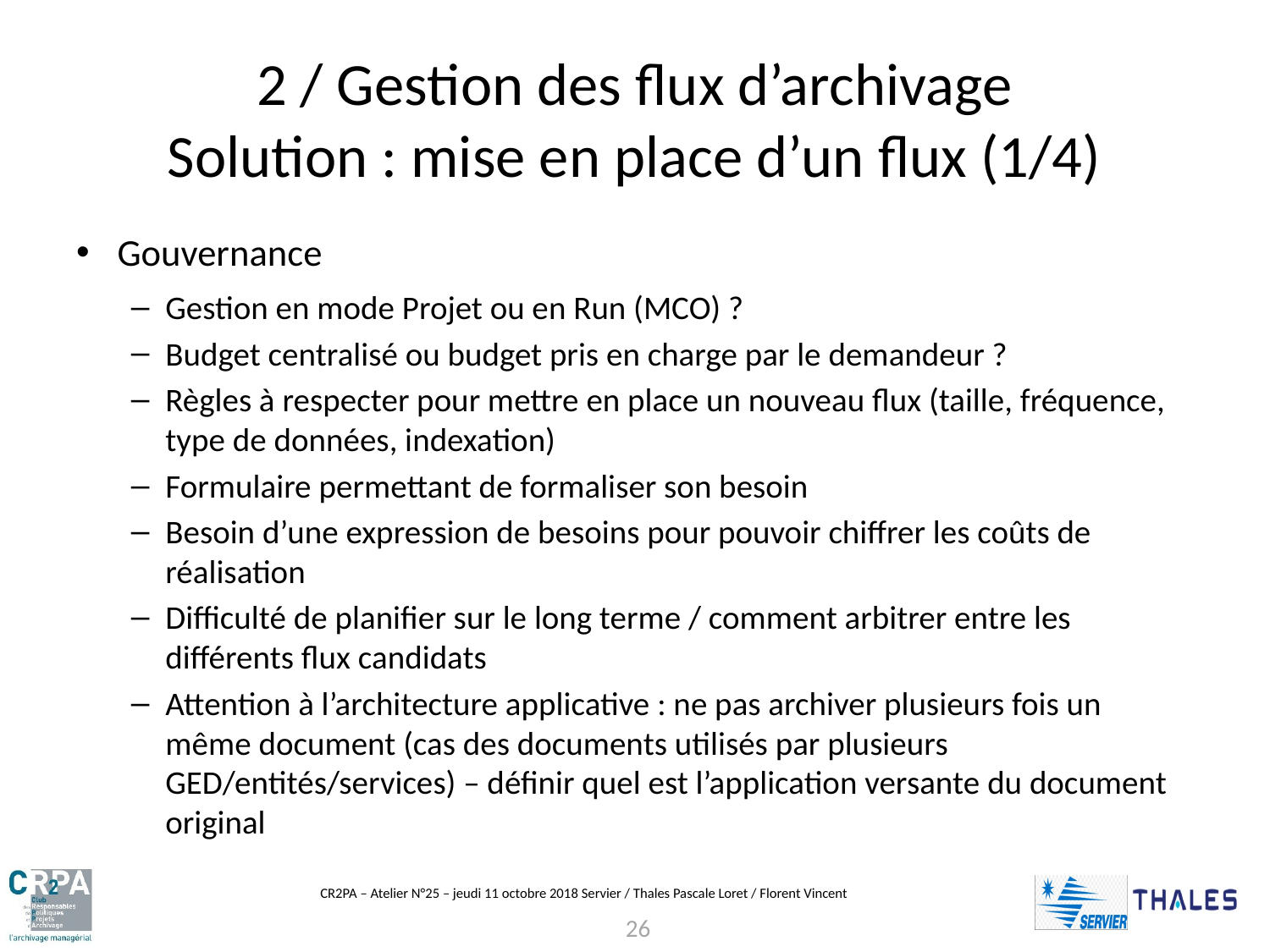

# 2 / Gestion des flux d’archivage Solution : mise en place d’un flux (1/4)
Gouvernance
Gestion en mode Projet ou en Run (MCO) ?
Budget centralisé ou budget pris en charge par le demandeur ?
Règles à respecter pour mettre en place un nouveau flux (taille, fréquence, type de données, indexation)
Formulaire permettant de formaliser son besoin
Besoin d’une expression de besoins pour pouvoir chiffrer les coûts de réalisation
Difficulté de planifier sur le long terme / comment arbitrer entre les différents flux candidats
Attention à l’architecture applicative : ne pas archiver plusieurs fois un même document (cas des documents utilisés par plusieurs GED/entités/services) – définir quel est l’application versante du document original